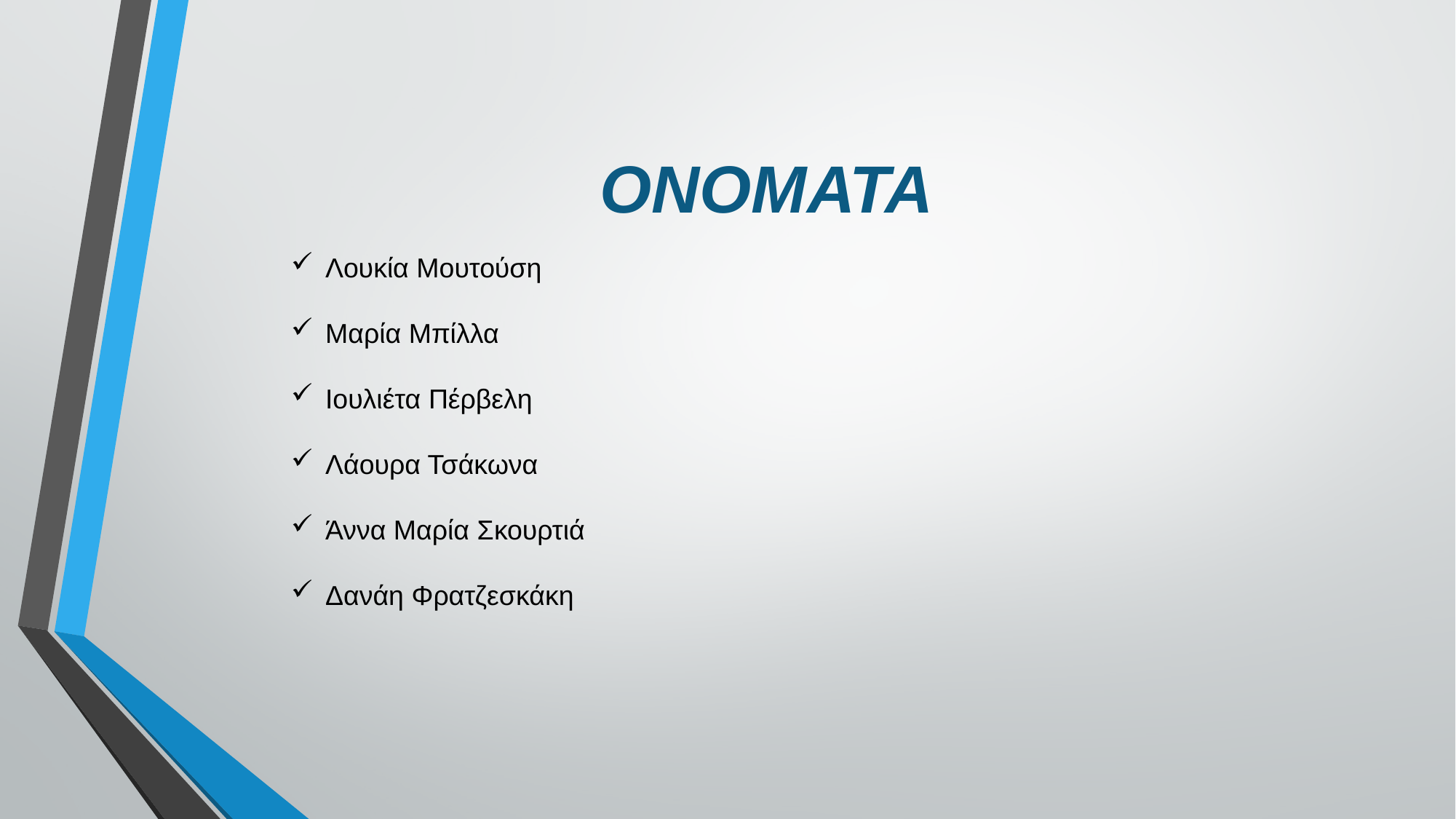

# ΟΝΟΜΑΤΑ
Λουκία Μουτούση

Μαρία Μπίλλα

Ιουλιέτα Πέρβελη

Λάουρα Τσάκωνα

Άννα Μαρία Σκουρτιά

Δανάη Φρατζεσκάκη